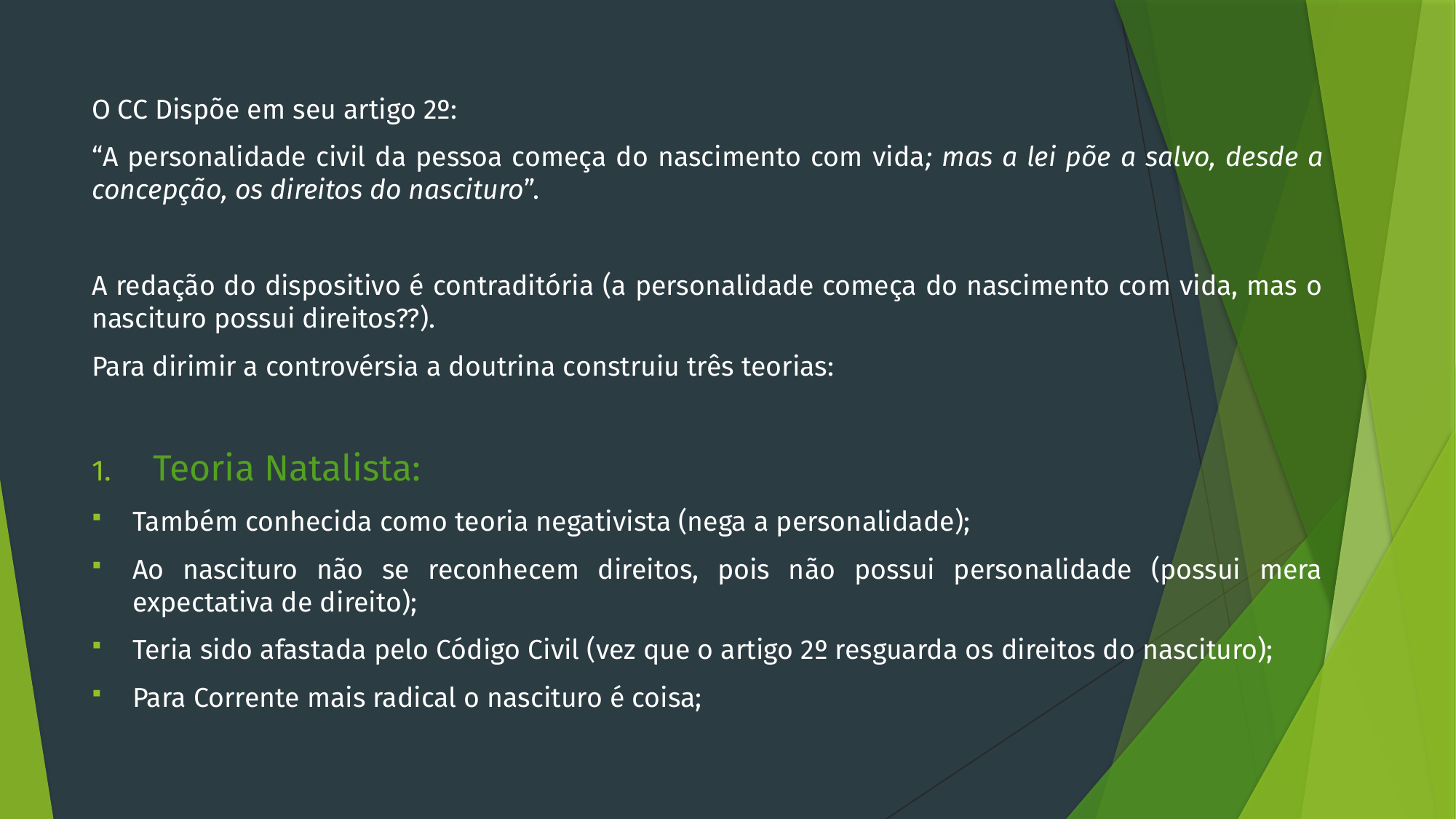

O CC Dispõe em seu artigo 2º:
“A personalidade civil da pessoa começa do nascimento com vida; mas a lei põe a salvo, desde a concepção, os direitos do nascituro”.

A redação do dispositivo é contraditória (a personalidade começa do nascimento com vida, mas o nascituro possui direitos??).
Para dirimir a controvérsia a doutrina construiu três teorias:

Teoria Natalista:
Também conhecida como teoria negativista (nega a personalidade);
Ao nascituro não se reconhecem direitos, pois não possui personalidade (possui mera expectativa de direito);
Teria sido afastada pelo Código Civil (vez que o artigo 2º resguarda os direitos do nascituro);
Para Corrente mais radical o nascituro é coisa;